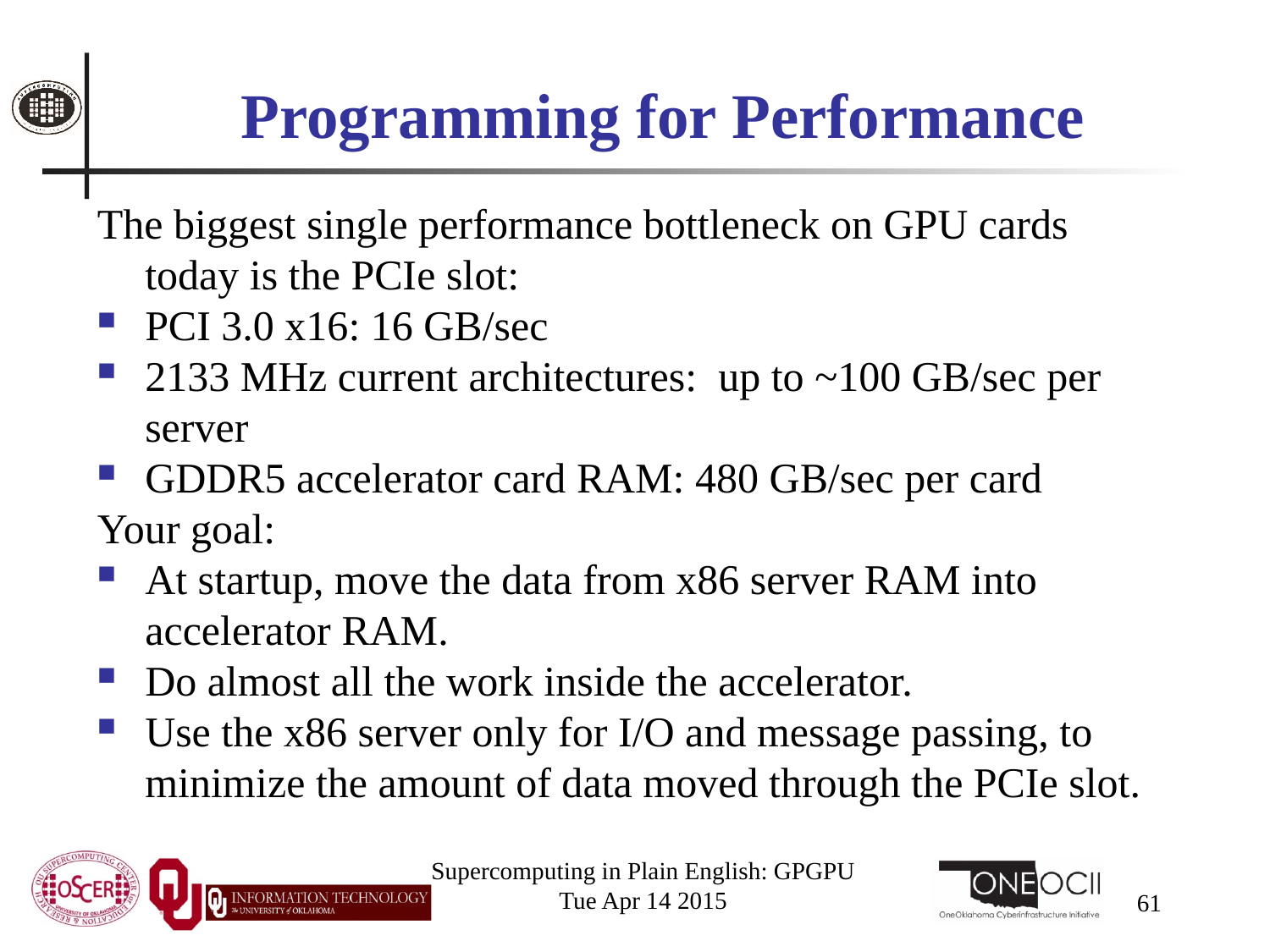

# Programming for Performance
The biggest single performance bottleneck on GPU cards today is the PCIe slot:
PCI 3.0 x16: 16 GB/sec
2133 MHz current architectures:  up to ~100 GB/sec per server
GDDR5 accelerator card RAM: 480 GB/sec per card
Your goal:
At startup, move the data from x86 server RAM into accelerator RAM.
Do almost all the work inside the accelerator.
Use the x86 server only for I/O and message passing, to minimize the amount of data moved through the PCIe slot.
Supercomputing in Plain English: GPGPU
Tue Apr 14 2015
61